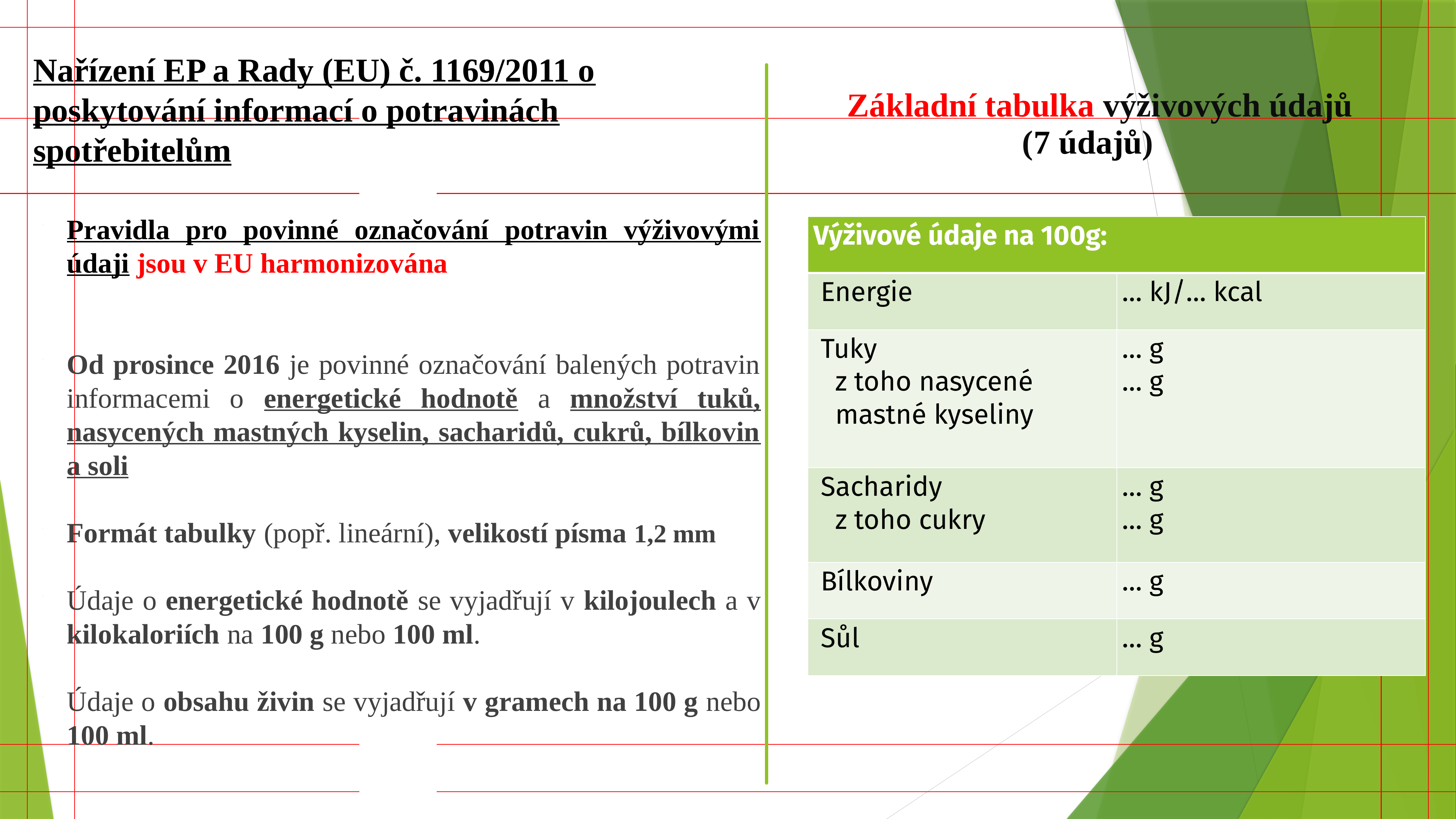

Nařízení EP a Rady (EU) č. 1169/2011 o poskytování informací o potravinách spotřebitelům
# Základní tabulka výživových údajů (7 údajů)

Pravidla pro povinné označování potravin výživovými údaji jsou v EU harmonizována

Od prosince 2016 je povinné označování balených potravin informacemi o energetické hodnotě a množství tuků, nasycených mastných kyselin, sacharidů, cukrů, bílkovin a soli

Formát tabulky (popř. lineární), velikostí písma 1,2 mm

Údaje o energetické hodnotě se vyjadřují v kilojoulech a v kilokaloriích na 100 g nebo 100 ml.

Údaje o obsahu živin se vyjadřují v gramech na 100 g nebo 100 ml.

| Výživové údaje na 100g: |  |
| --- | --- |
| Energie | … kJ/… kcal |
| Tuky z toho nasycené mastné kyseliny | … g … g |
| Sacharidy z toho cukry | … g … g |
| Bílkoviny | … g |
| Sůl | … g |